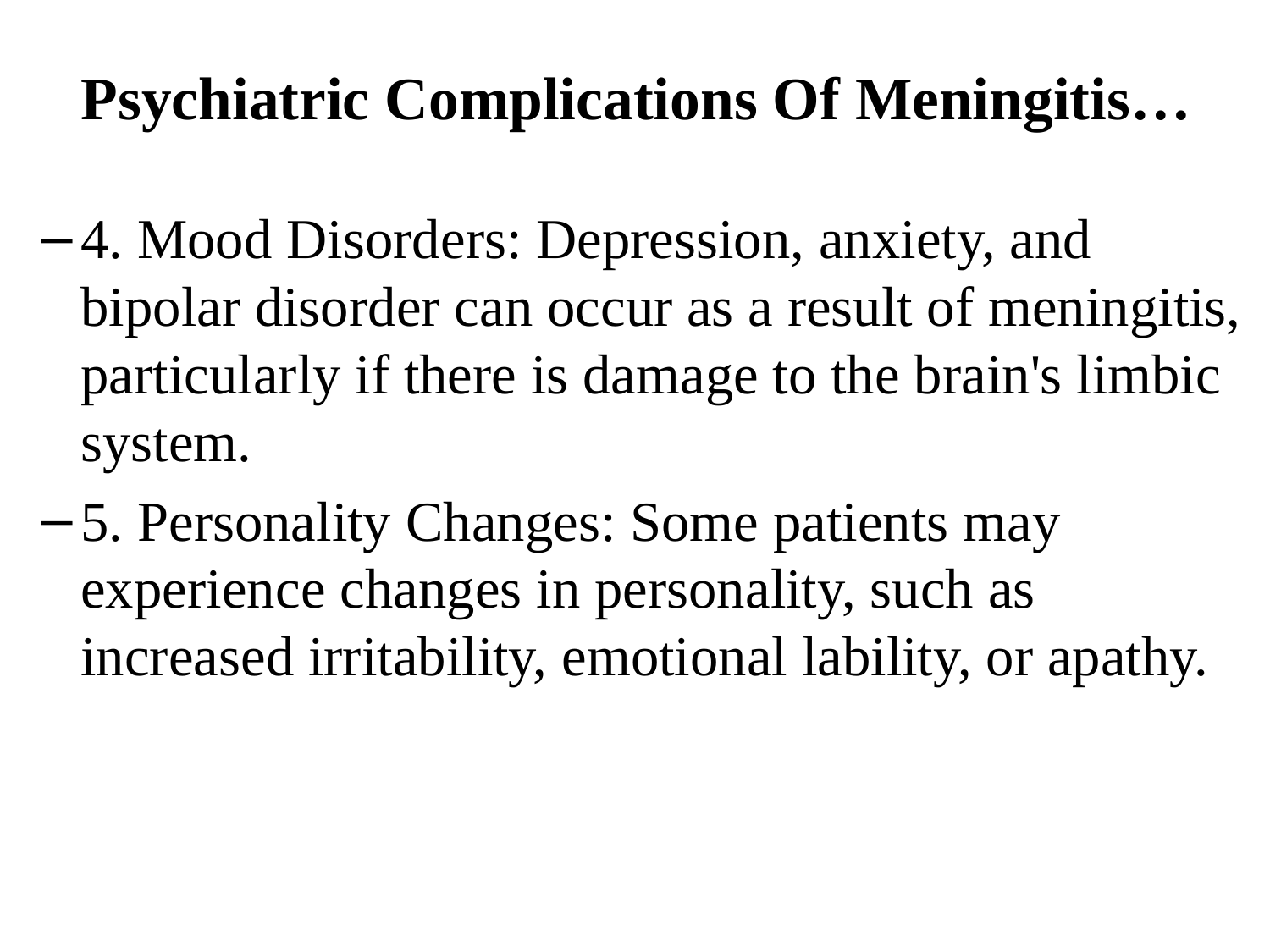

# Psychiatric Complications Of Meningitis…
4. Mood Disorders: Depression, anxiety, and bipolar disorder can occur as a result of meningitis, particularly if there is damage to the brain's limbic system.
5. Personality Changes: Some patients may experience changes in personality, such as increased irritability, emotional lability, or apathy.